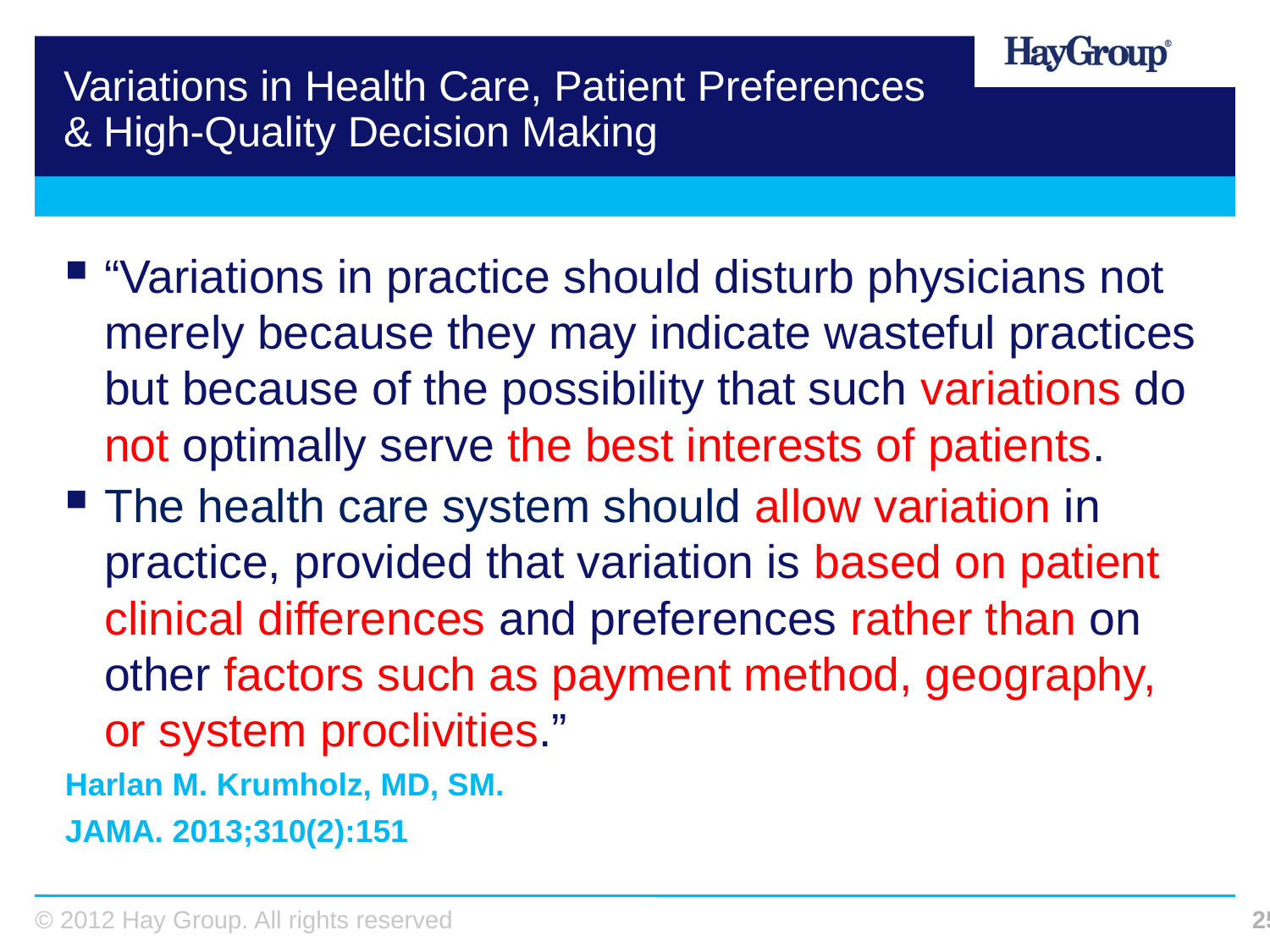

# Variations in Health Care, Patient Preferences & High-Quality Decision Making
“Variations in practice should disturb physicians not merely because they may indicate wasteful practices but because of the possibility that such variations do not optimally serve the best interests of patients.
The health care system should allow variation in practice, provided that variation is based on patient clinical differences and preferences rather than on other factors such as payment method, geography, or system proclivities.”
Harlan M. Krumholz, MD, SM.
JAMA. 2013;310(2):151